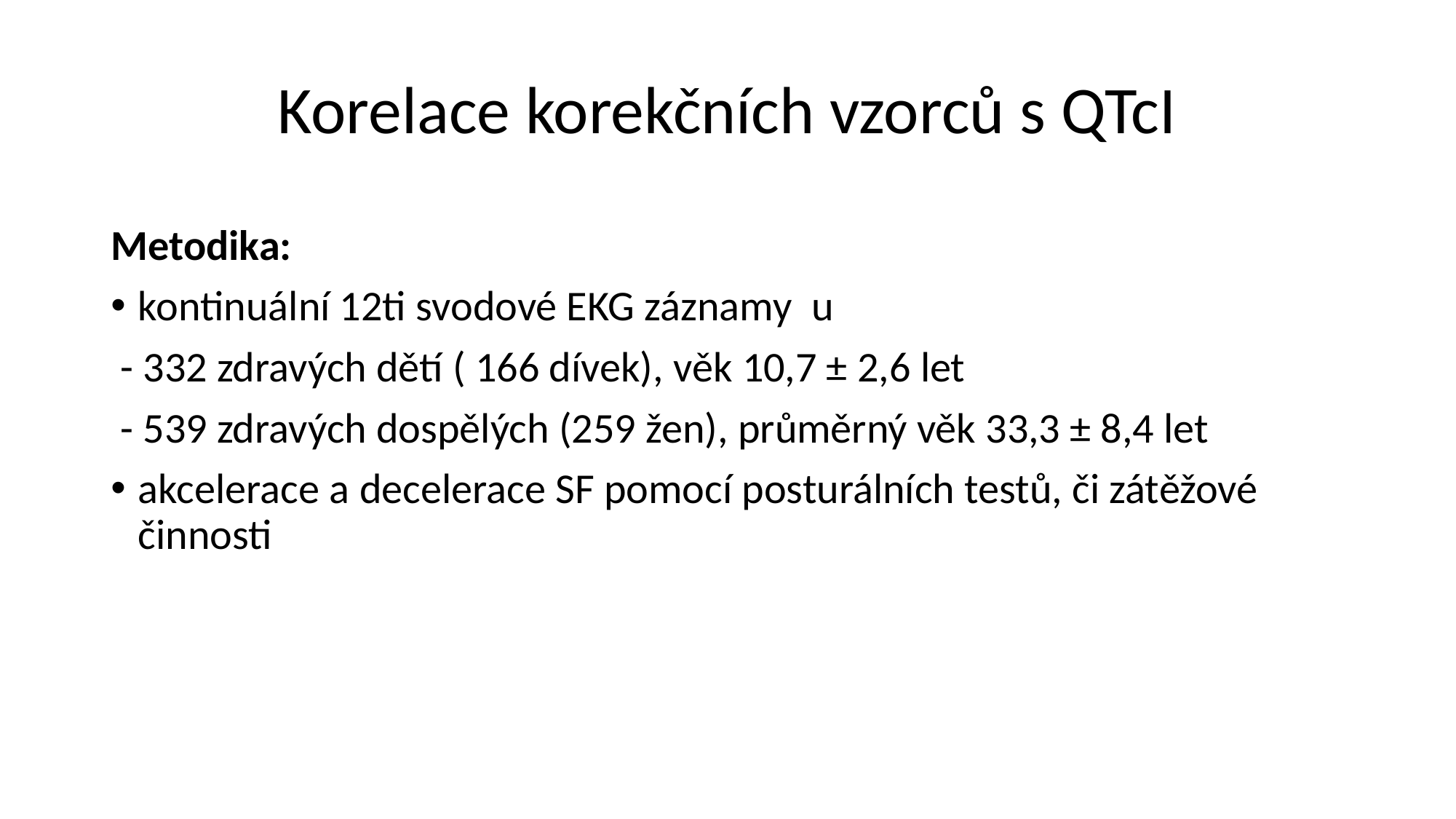

# Korelace korekčních vzorců s QTcI
Metodika:
kontinuální 12ti svodové EKG záznamy  u
 - 332 zdravých dětí ( 166 dívek), věk 10,7 ± 2,6 let
 - 539 zdravých dospělých (259 žen), průměrný věk 33,3 ± 8,4 let
akcelerace a decelerace SF pomocí posturálních testů, či zátěžové činnosti